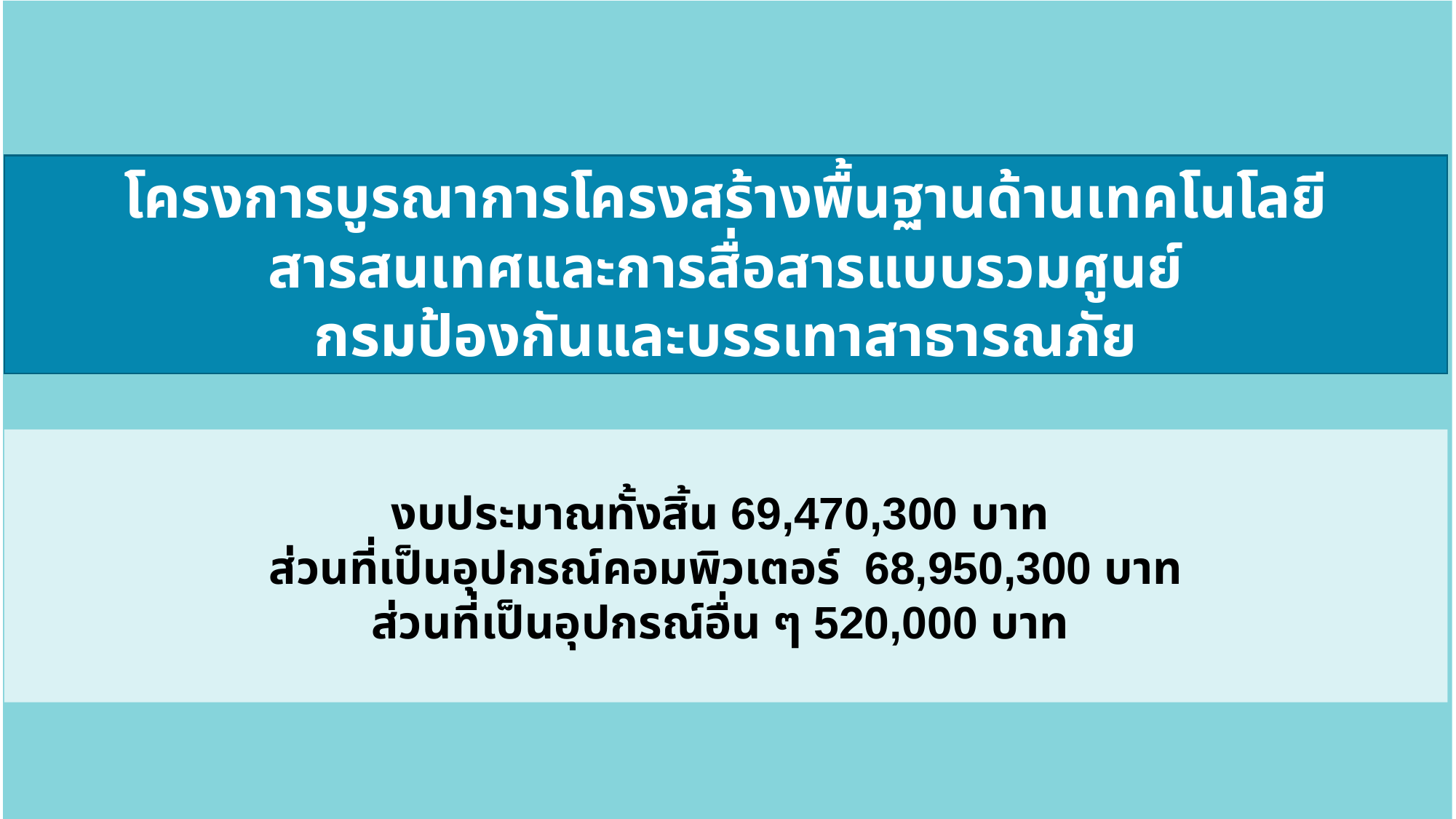

โครงการบูรณาการโครงสร้างพื้นฐานด้านเทคโนโลยีสารสนเทศและการสื่อสารแบบรวมศูนย์
กรมป้องกันและบรรเทาสาธารณภัย

งบประมาณทั้งสิ้น 69,470,300 บาท
ส่วนที่เป็นอุปกรณ์คอมพิวเตอร์  68,950,300 บาท
ส่วนที่เป็นอุปกรณ์อื่น ๆ 520,000 บาท